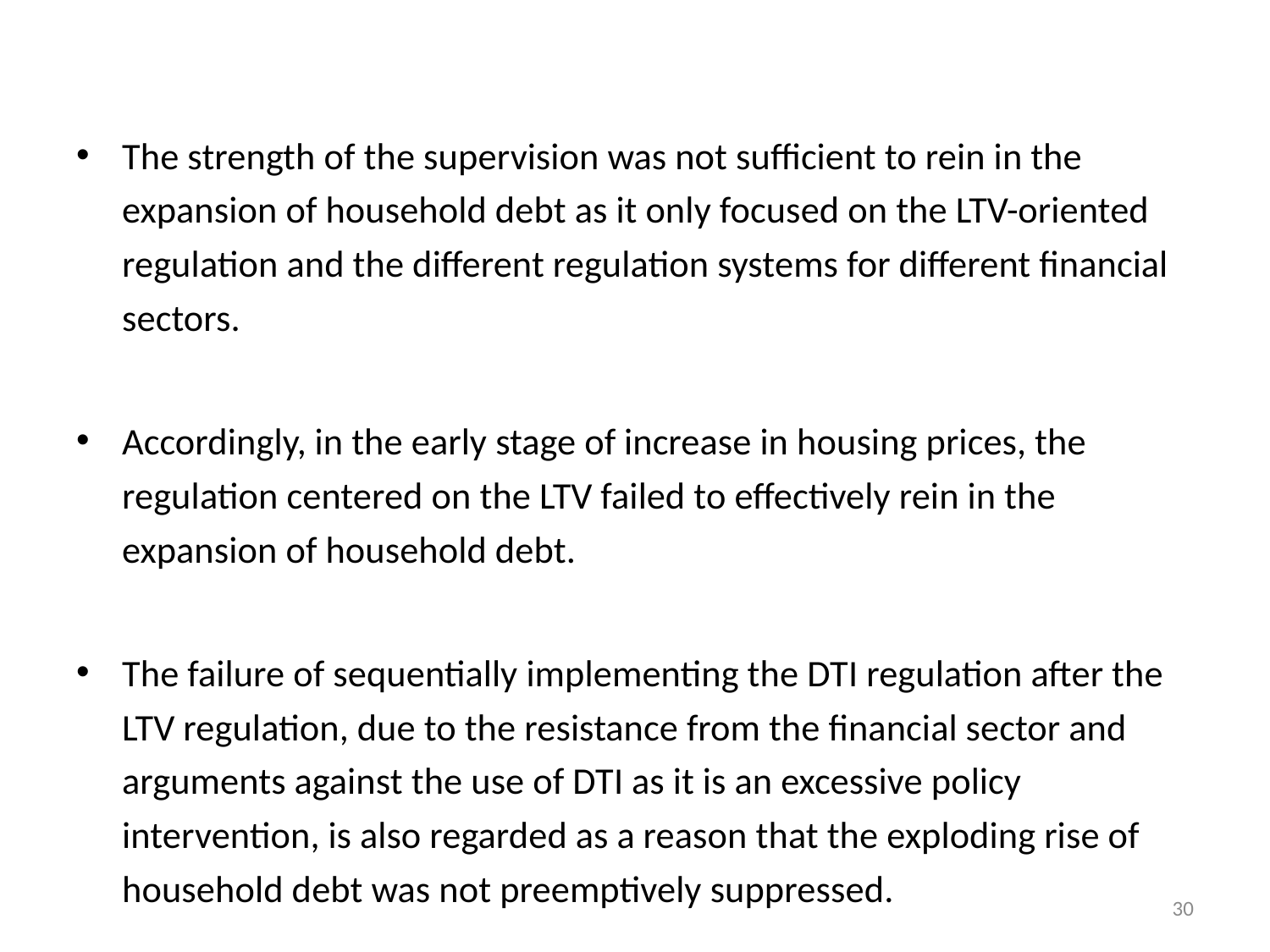

#
The strength of the supervision was not sufficient to rein in the expansion of household debt as it only focused on the LTV-oriented regulation and the different regulation systems for different financial sectors.

Accordingly, in the early stage of increase in housing prices, the regulation centered on the LTV failed to effectively rein in the expansion of household debt.

The failure of sequentially implementing the DTI regulation after the LTV regulation, due to the resistance from the financial sector and arguments against the use of DTI as it is an excessive policy intervention, is also regarded as a reason that the exploding rise of household debt was not preemptively suppressed.

30